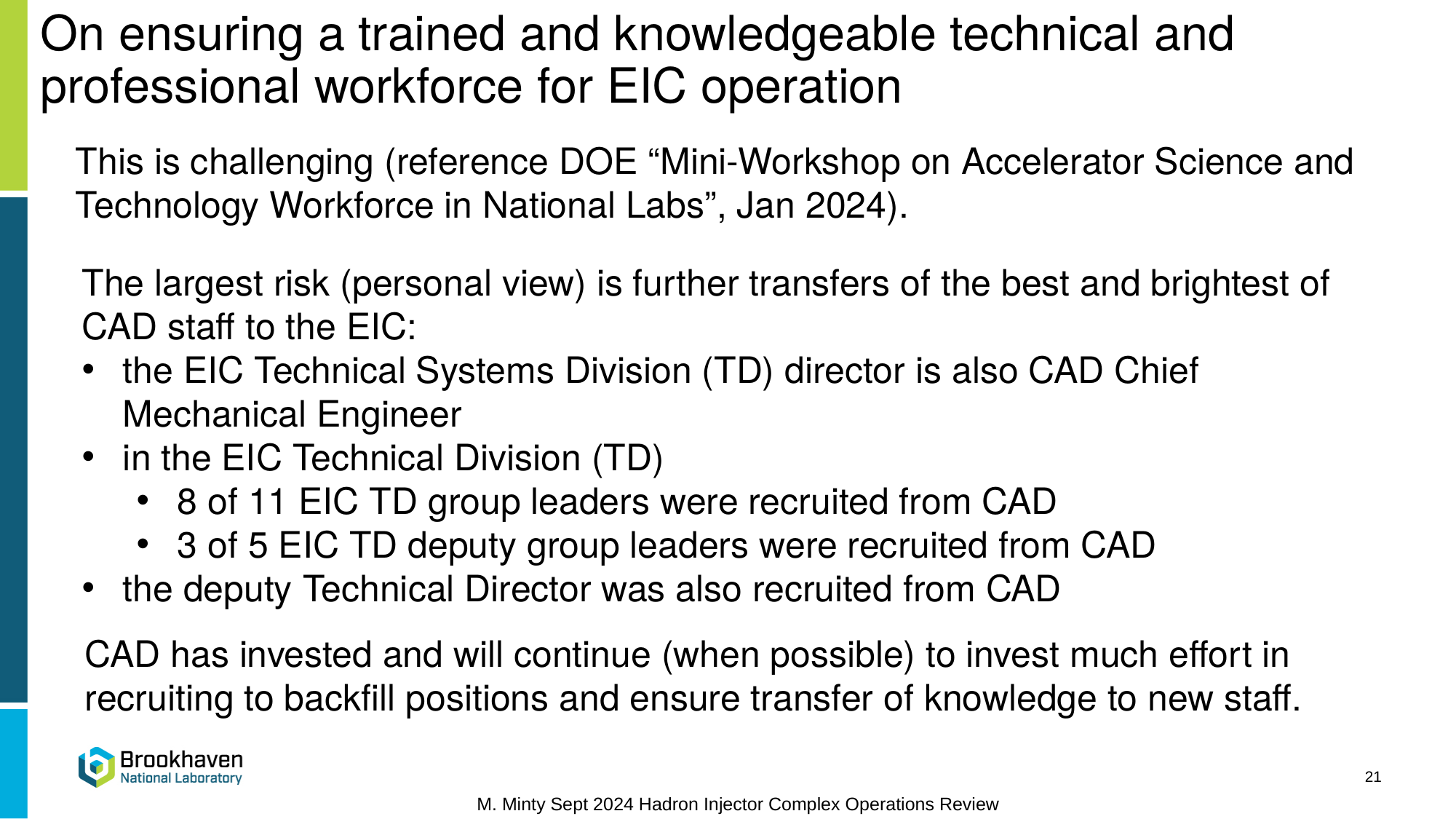

On ensuring a trained and knowledgeable technical and professional workforce for EIC operation
This is challenging (reference DOE “Mini-Workshop on Accelerator Science and Technology Workforce in National Labs”, Jan 2024).

The largest risk (personal view) is further transfers of the best and brightest of CAD staff to the EIC:
the EIC Technical Systems Division (TD) director is also CAD Chief Mechanical Engineer
in the EIC Technical Division (TD)
8 of 11 EIC TD group leaders were recruited from CAD
3 of 5 EIC TD deputy group leaders were recruited from CAD
the deputy Technical Director was also recruited from CAD

CAD has invested and will continue (when possible) to invest much effort in recruiting to backfill positions and ensure transfer of knowledge to new staff.

21
M. Minty Sept 2024 Hadron Injector Complex Operations Review